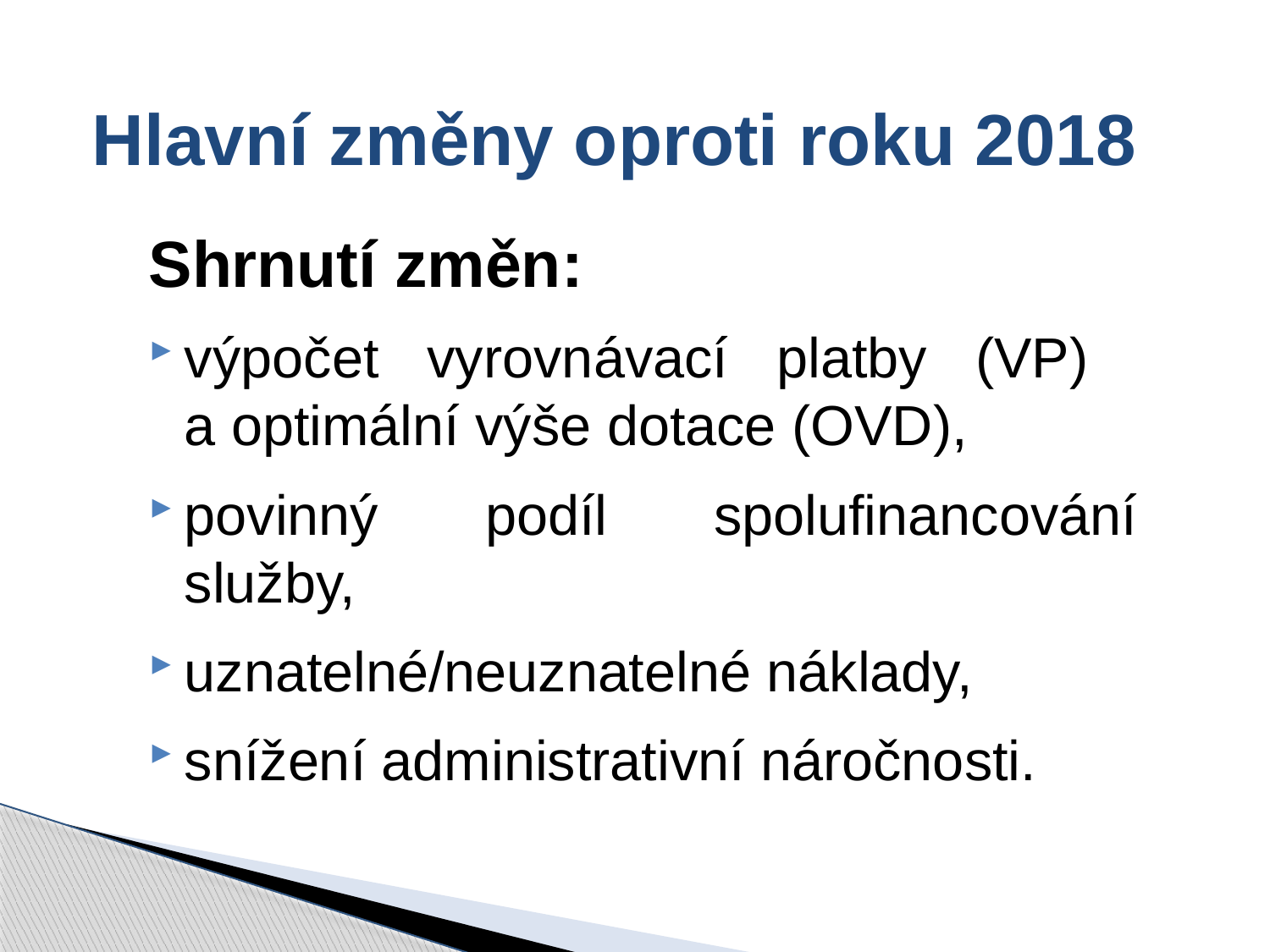

# Hlavní změny oproti roku 2018
Shrnutí změn:
výpočet vyrovnávací platby (VP)
a optimální výše dotace (OVD),
povinný podíl spolufinancování služby,
uznatelné/neuznatelné náklady,
snížení administrativní náročnosti.